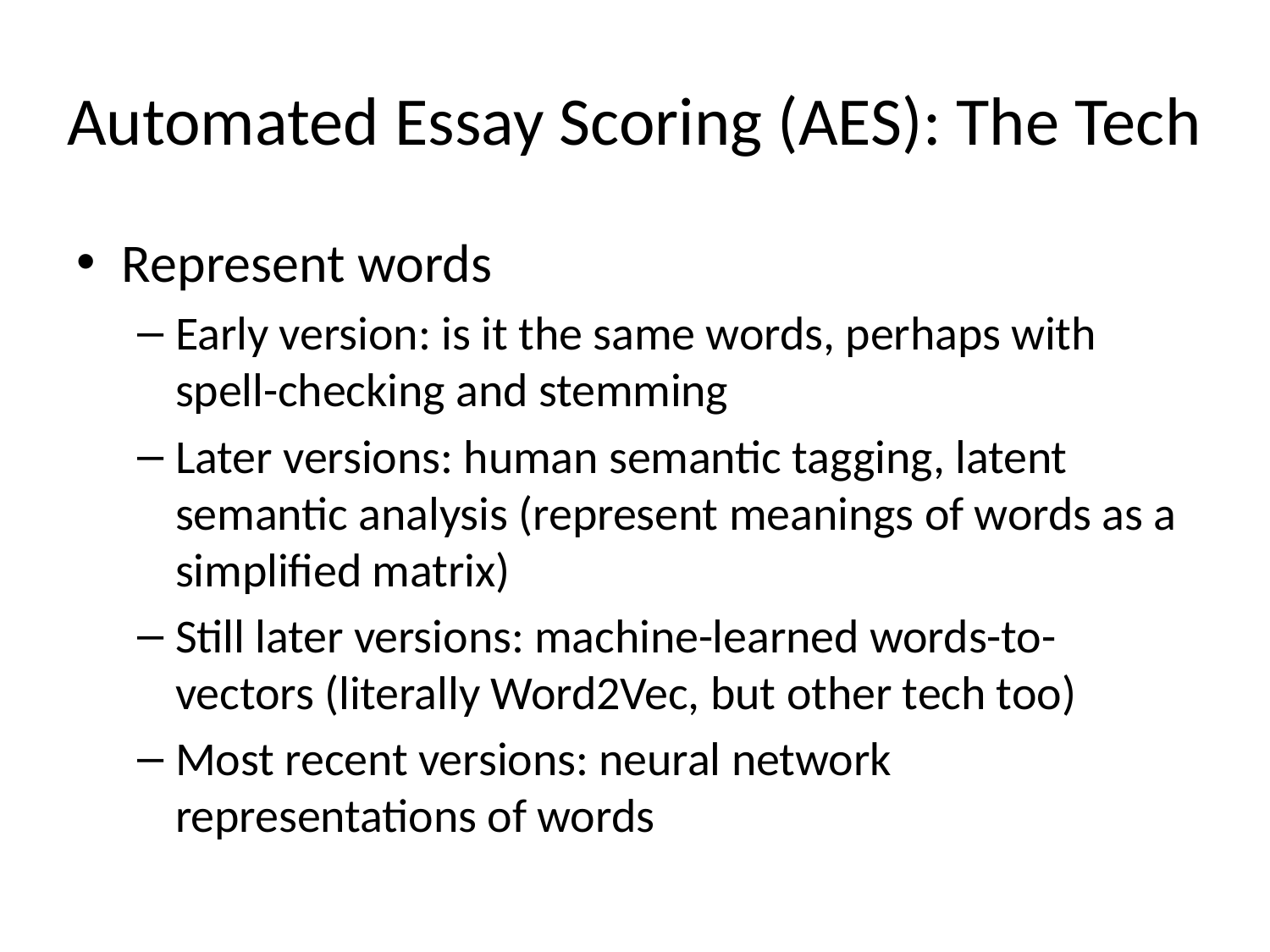

# Automated Essay Scoring (AES): The Tech
Represent words
Early version: is it the same words, perhaps with spell-checking and stemming
Later versions: human semantic tagging, latent semantic analysis (represent meanings of words as a simplified matrix)
Still later versions: machine-learned words-to-vectors (literally Word2Vec, but other tech too)
Most recent versions: neural network representations of words